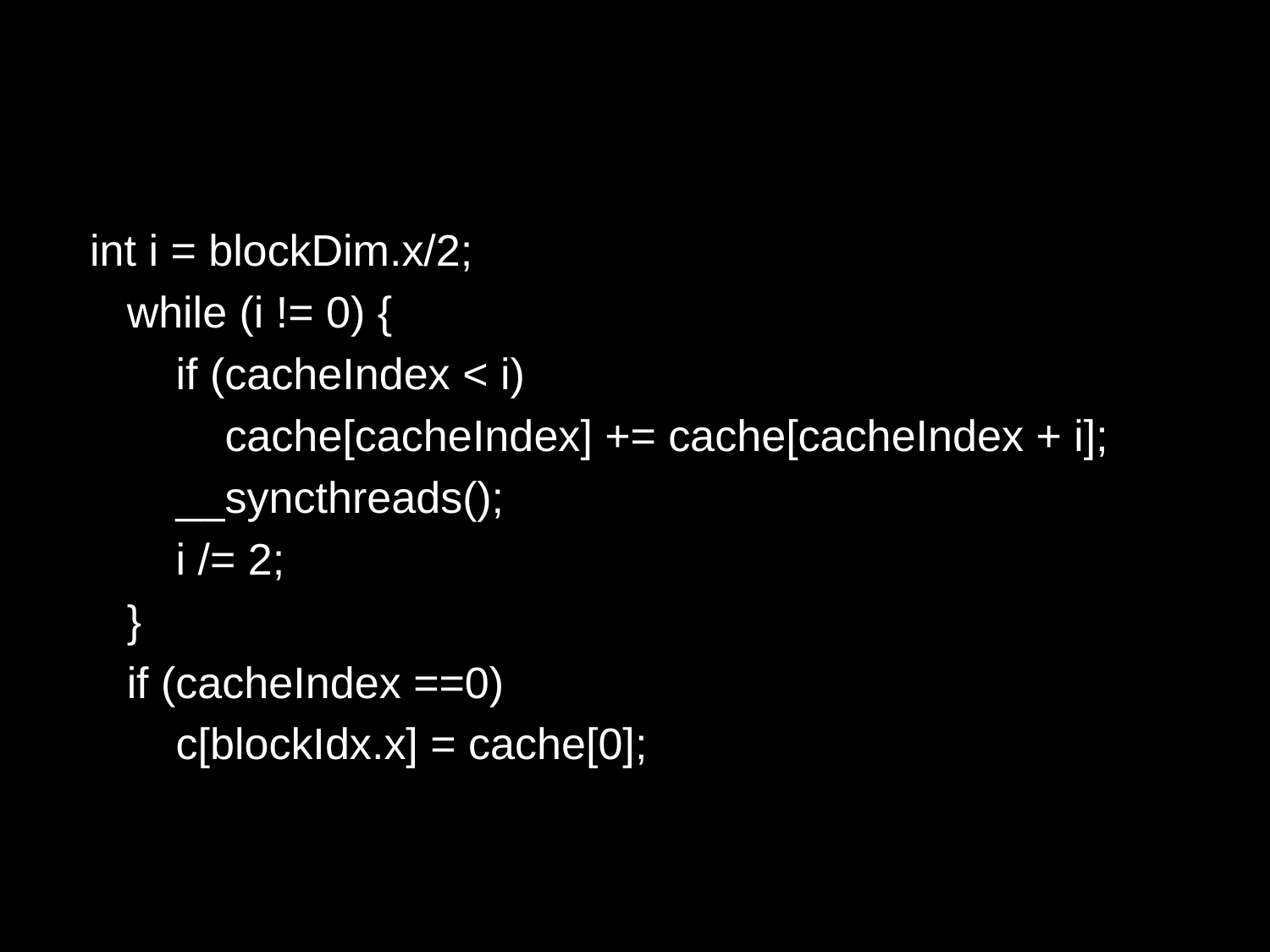

int i = blockDim.x/2;
    while (i != 0) {
        if (cacheIndex < i)
            cache[cacheIndex] += cache[cacheIndex + i];
        __syncthreads();
        i /= 2;
    }
    if (cacheIndex ==0)
        c[blockIdx.x] = cache[0];